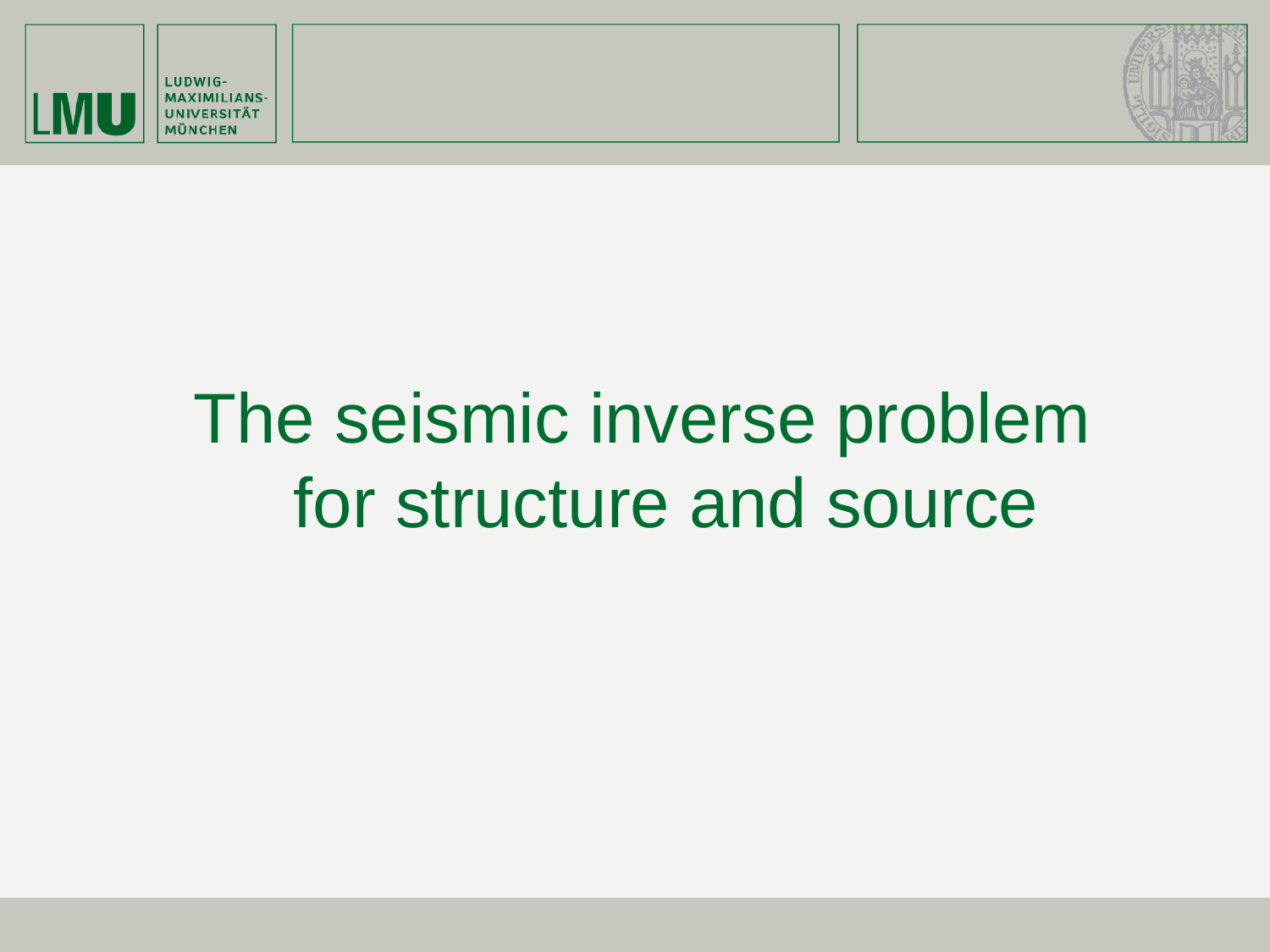

The seismic inverse problem for structure and source